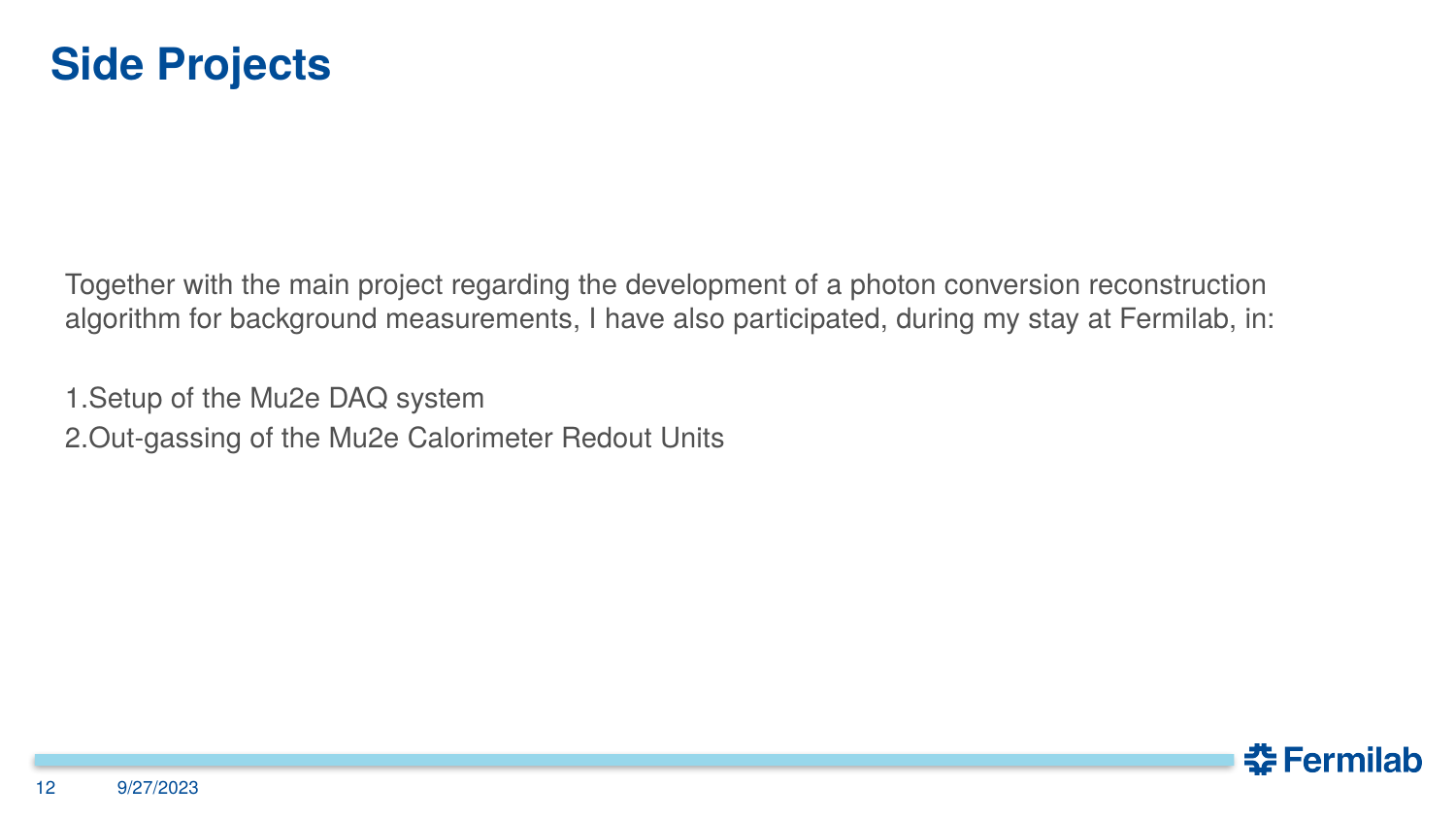

# Side Projects
Together with the main project regarding the development of a photon conversion reconstruction algorithm for background measurements, I have also participated, during my stay at Fermilab, in:

Setup of the Mu2e DAQ system
Out-gassing of the Mu2e Calorimeter Redout Units

12
9/27/2023